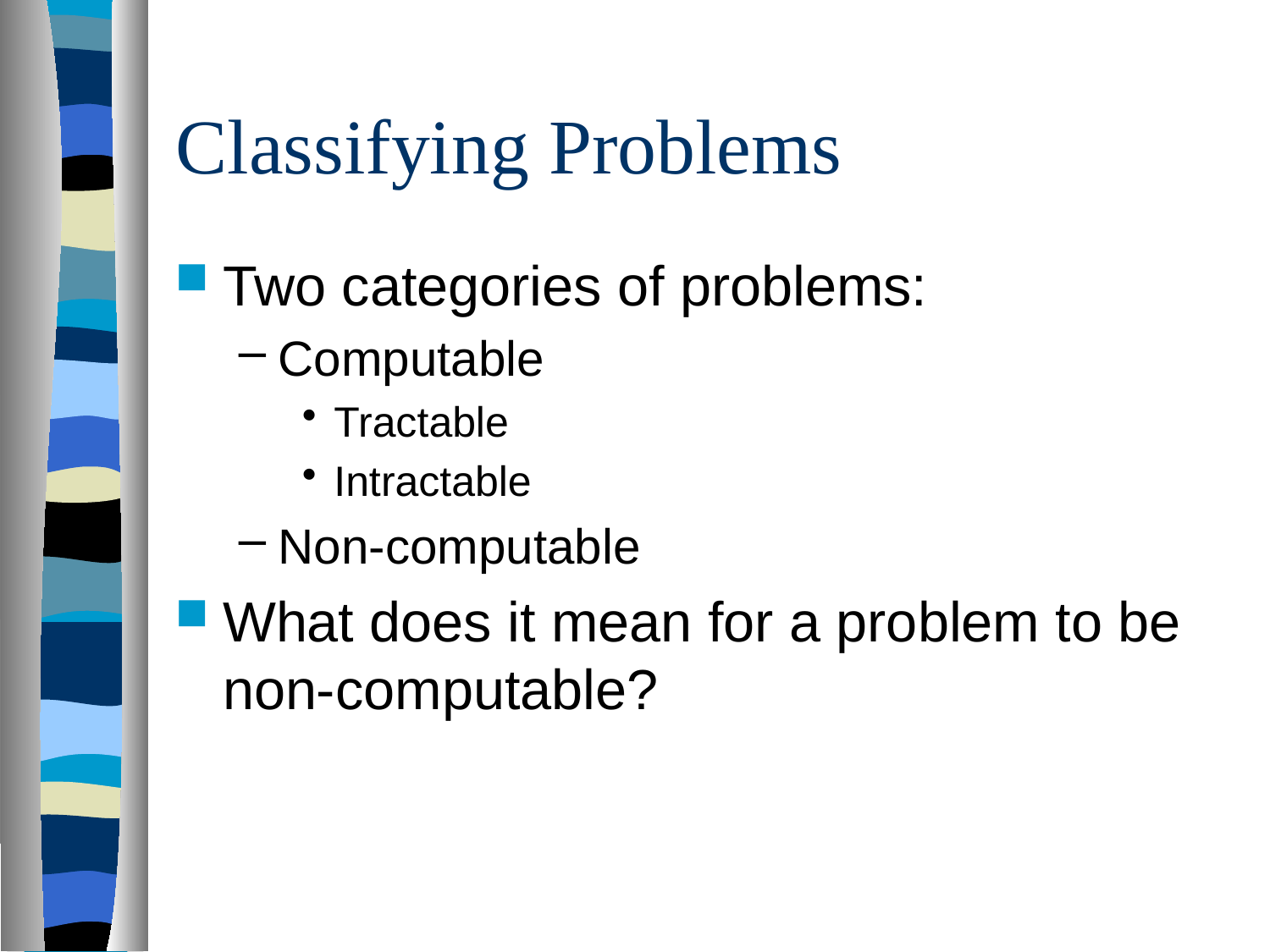

# Classifying Problems
Two categories of problems:
Computable
Tractable
Intractable
Non-computable
What does it mean for a problem to be non-computable?